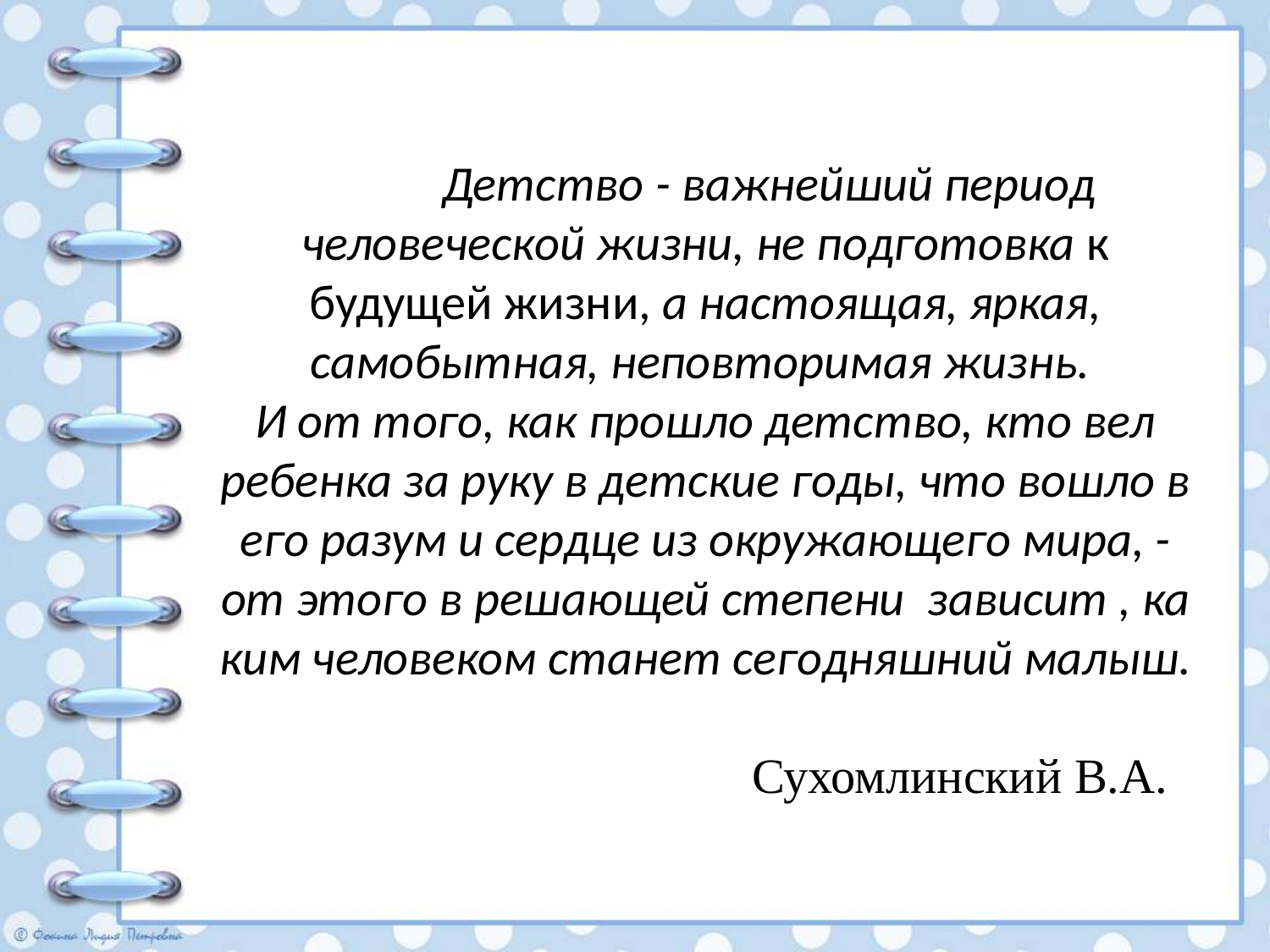

# Детство - важнейший период человеческой жизни, не подготовка к будущей жизни, а настоящая, яркая, самобытная, неповторимая жизнь. И от того, как прошло детство, кто вел ребенка за руку в детские годы, что вошло в его разум и сердце из окружающего мира, - от этого в решающей степени  зависит , ка­ким человеком станет сегодняшний малыш.   Сухомлинский В.А.